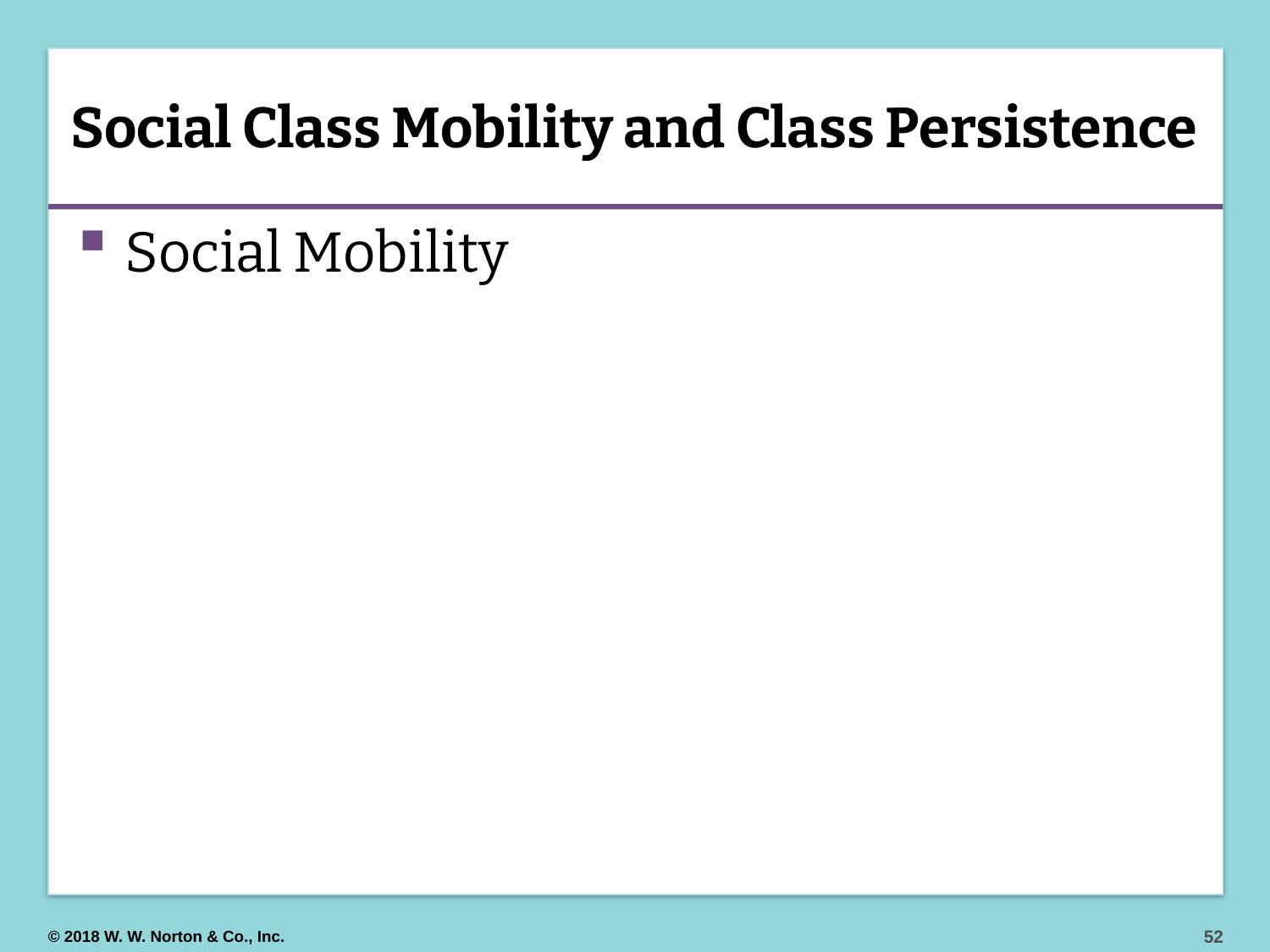

# Social Class Mobility and Class Persistence
Social Mobility